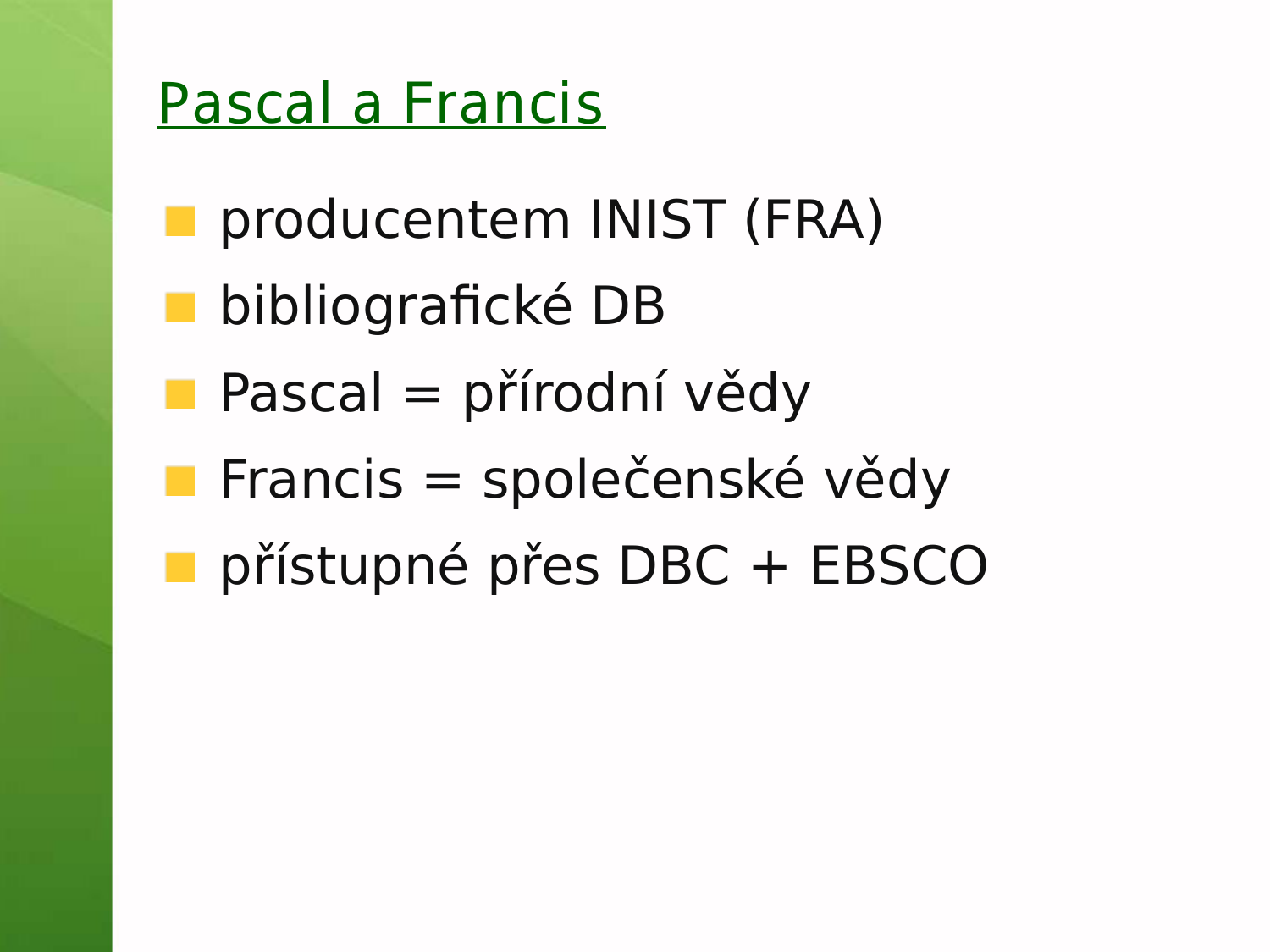

# Pascal a Francis
producentem INIST (FRA)
bibliografické DB
Pascal = přírodní vědy
Francis = společenské vědy
přístupné přes DBC + EBSCO